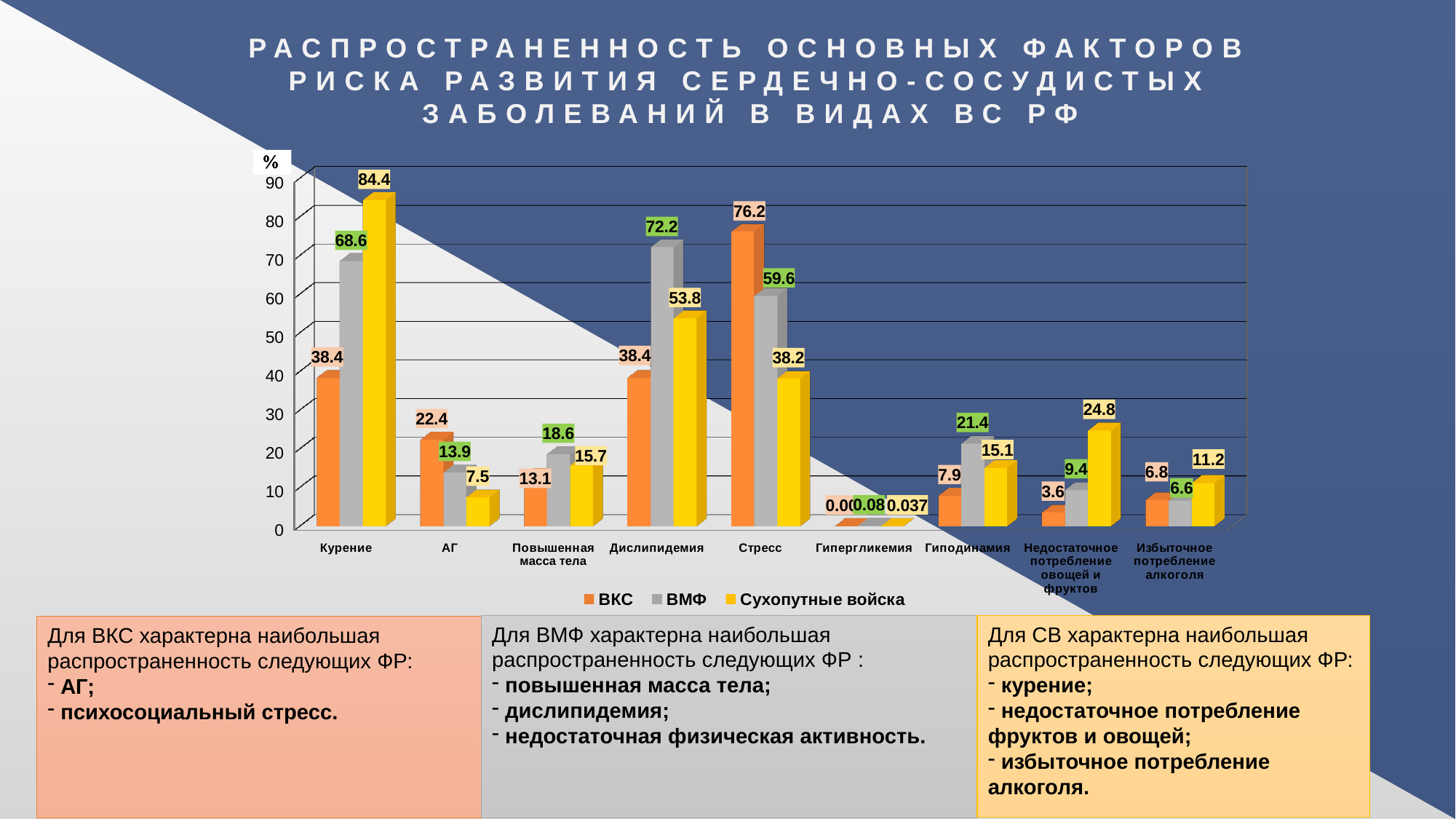

РАСПРОСТРАНЕННОСТЬ ОСНОВНЫХ ФАКТОРОВ РИСКА РАЗВИТИЯ СЕРДЕЧНО-СОСУДИСТЫХ ЗАБОЛЕВАНИЙ В ВИДАХ ВС РФ

[unsupported chart]

Для ВМФ характерна наибольшая распространенность следующих ФР :
 повышенная масса тела;
 дислипидемия;
 недостаточная физическая активность.
Для СВ характерна наибольшая распространенность следующих ФР:
 курение;
 недостаточное потребление фруктов и овощей;
 избыточное потребление алкоголя.
Для ВКС характерна наибольшая распространенность следующих ФР:
 АГ;
 психосоциальный стресс.